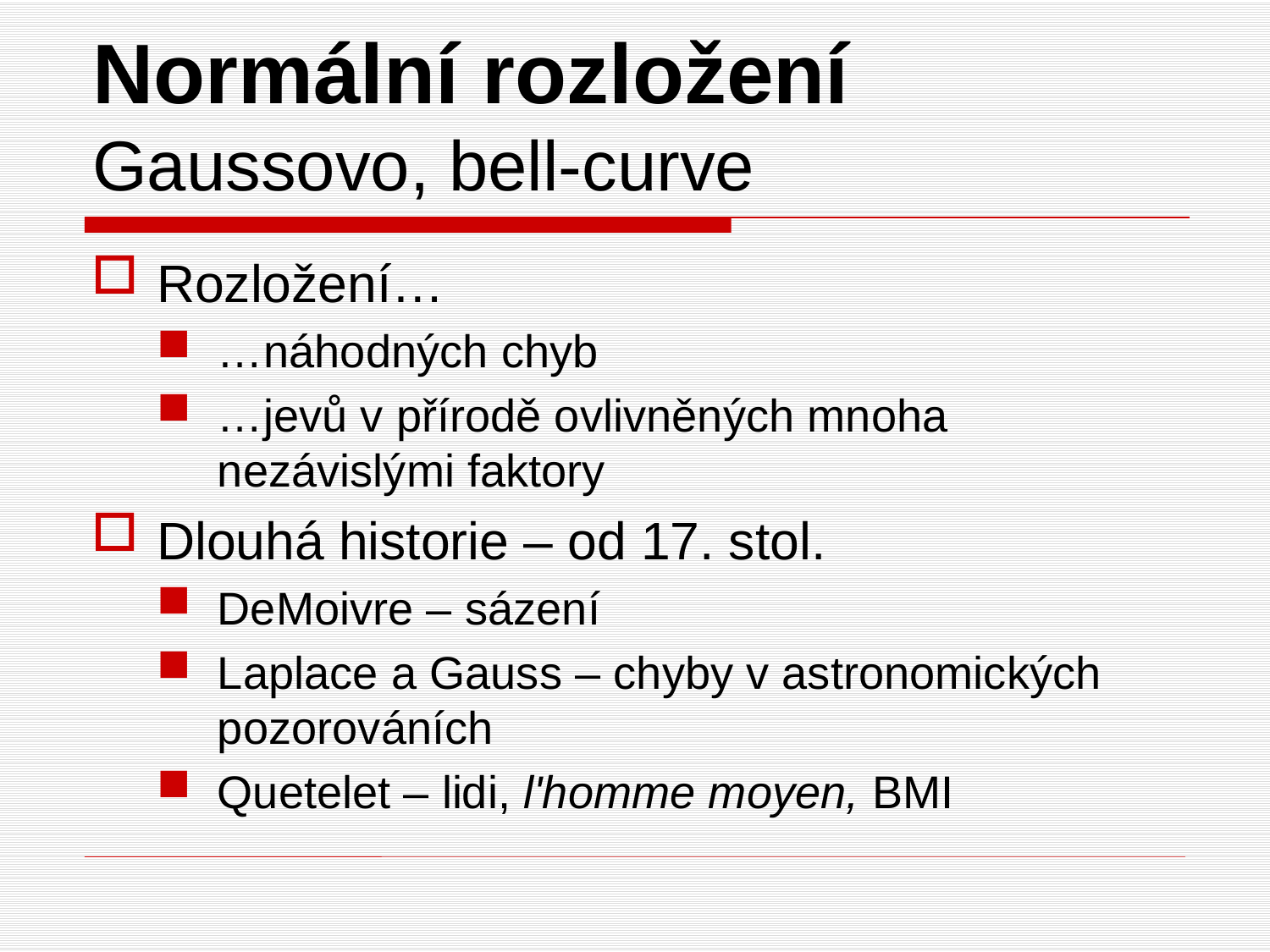

# Normální rozložení Gaussovo, bell-curve
Rozložení…
…náhodných chyb
…jevů v přírodě ovlivněných mnoha nezávislými faktory
Dlouhá historie – od 17. stol.
DeMoivre – sázení
Laplace a Gauss – chyby v astronomických pozorováních
Quetelet – lidi, l'homme moyen, BMI